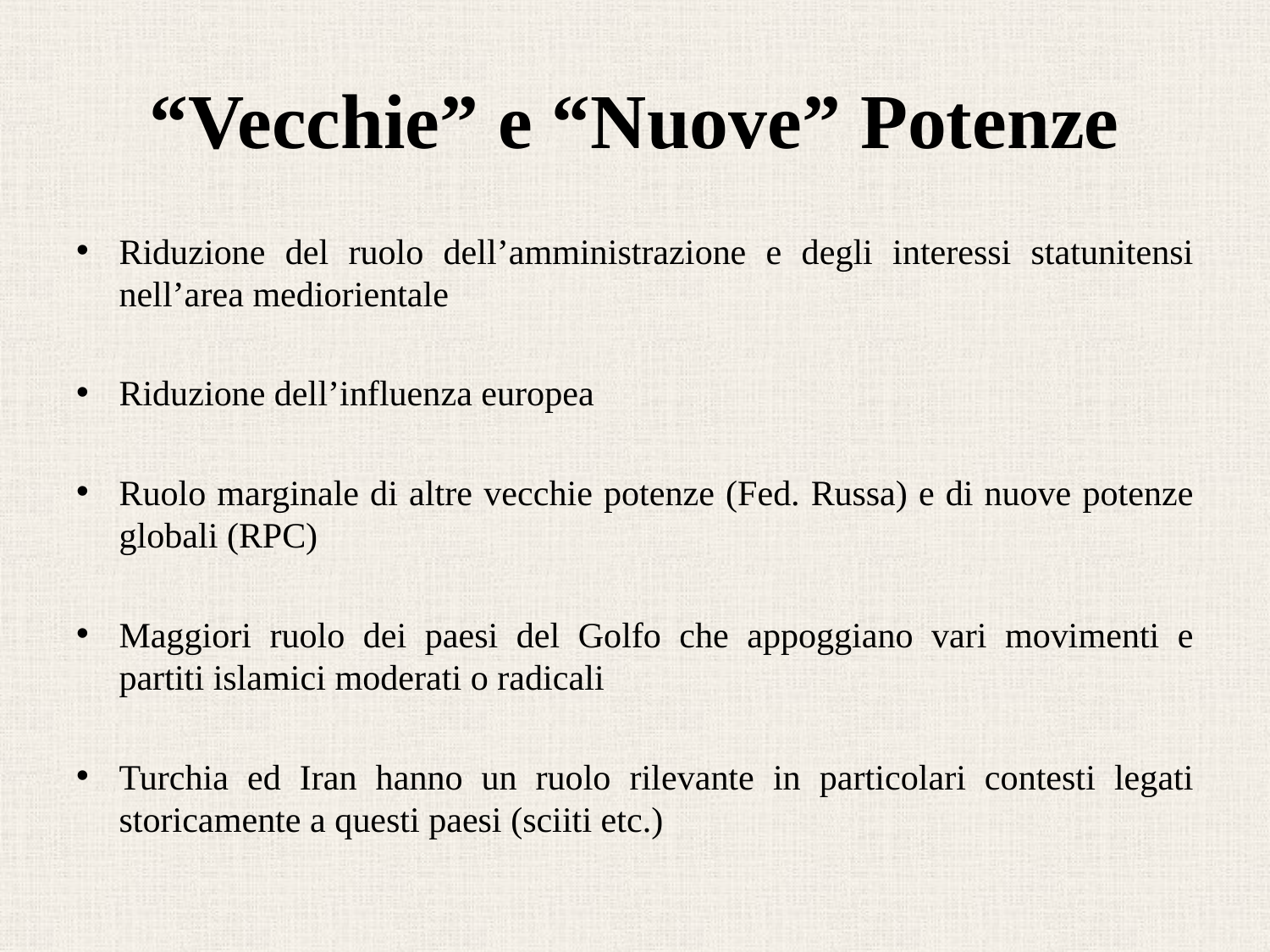

# “Vecchie” e “Nuove” Potenze
Riduzione del ruolo dell’amministrazione e degli interessi statunitensi nell’area mediorientale

Riduzione dell’influenza europea

Ruolo marginale di altre vecchie potenze (Fed. Russa) e di nuove potenze globali (RPC)

Maggiori ruolo dei paesi del Golfo che appoggiano vari movimenti e partiti islamici moderati o radicali

Turchia ed Iran hanno un ruolo rilevante in particolari contesti legati storicamente a questi paesi (sciiti etc.)